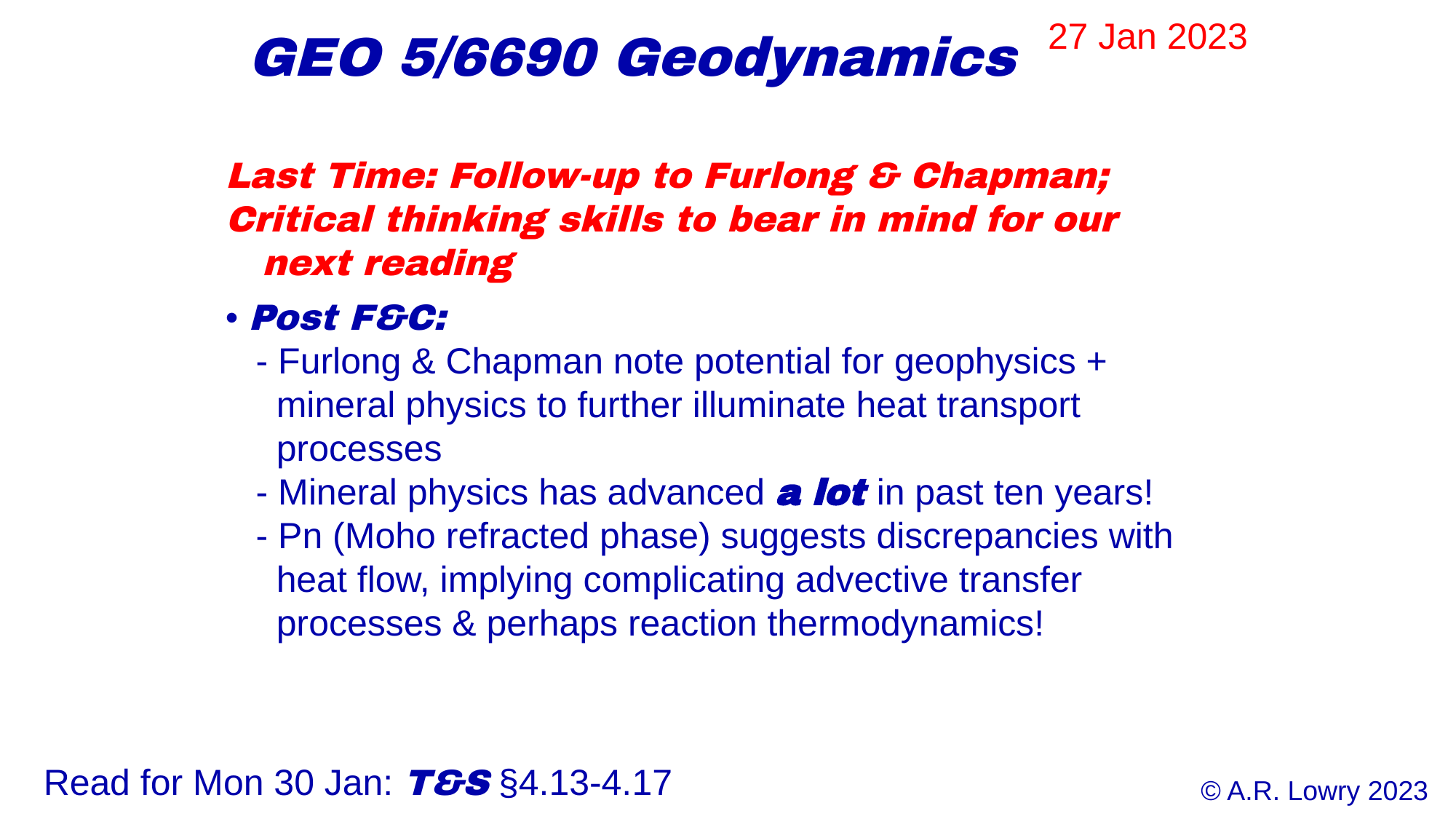

27 Jan 2023
GEO 5/6690 Geodynamics
Last Time: Follow-up to Furlong & Chapman;
Critical thinking skills to bear in mind for our
   next reading

• Post F&C:
   - Furlong & Chapman note potential for geophysics +
     mineral physics to further illuminate heat transport
     processes
   - Mineral physics has advanced a lot in past ten years!
   - Pn (Moho refracted phase) suggests discrepancies with
     heat flow, implying complicating advective transfer
     processes & perhaps reaction thermodynamics!

Read for Mon 30 Jan: T&S §4.13-4.17
© A.R. Lowry 2023